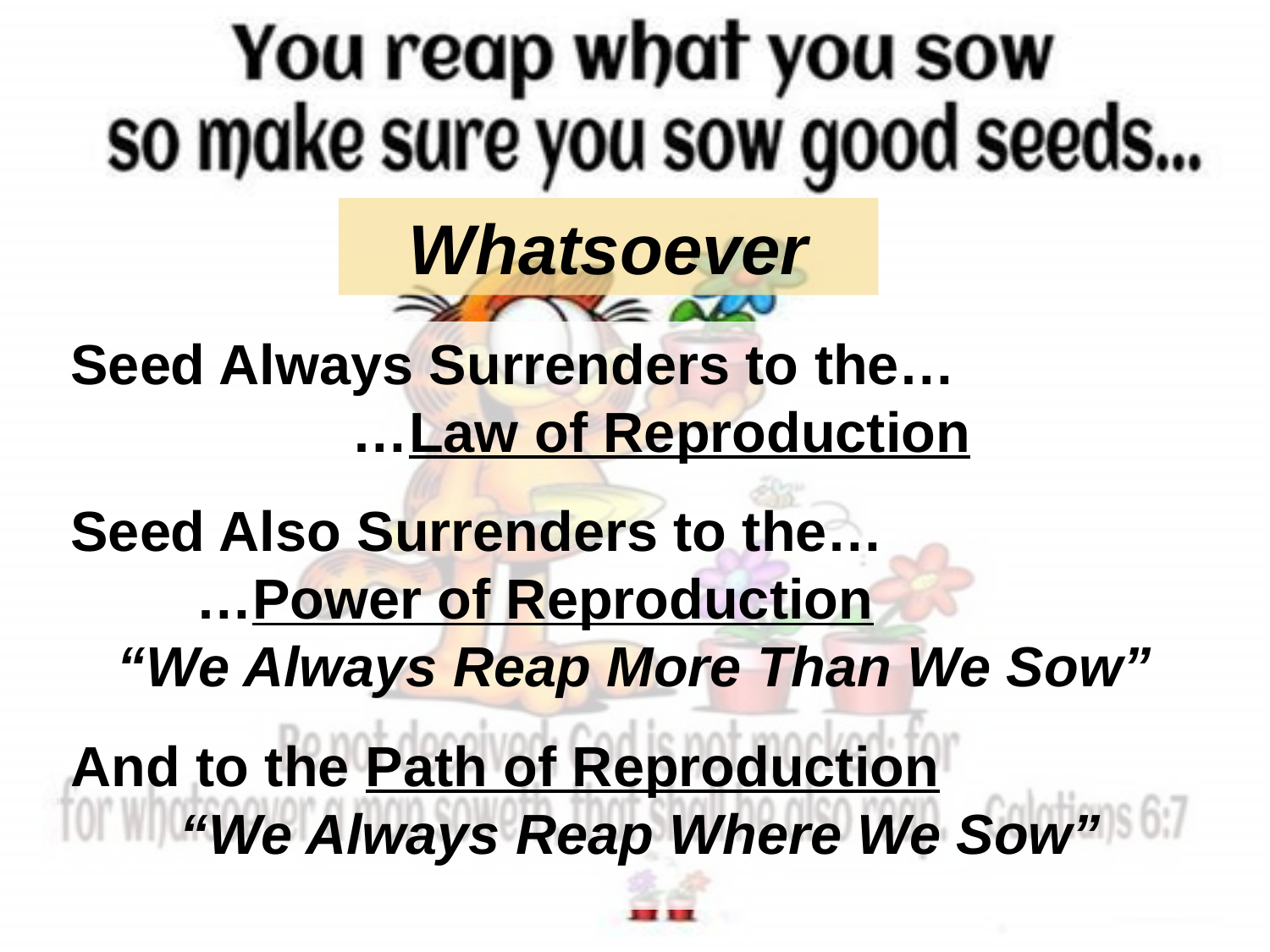

Whatsoever
Seed Always Surrenders to the…
                  …Law of Reproduction
Seed Also Surrenders to the…
        …Power of Reproduction
   “We Always Reap More Than We Sow”
And to the Path of Reproduction
       “We Always Reap Where We Sow”